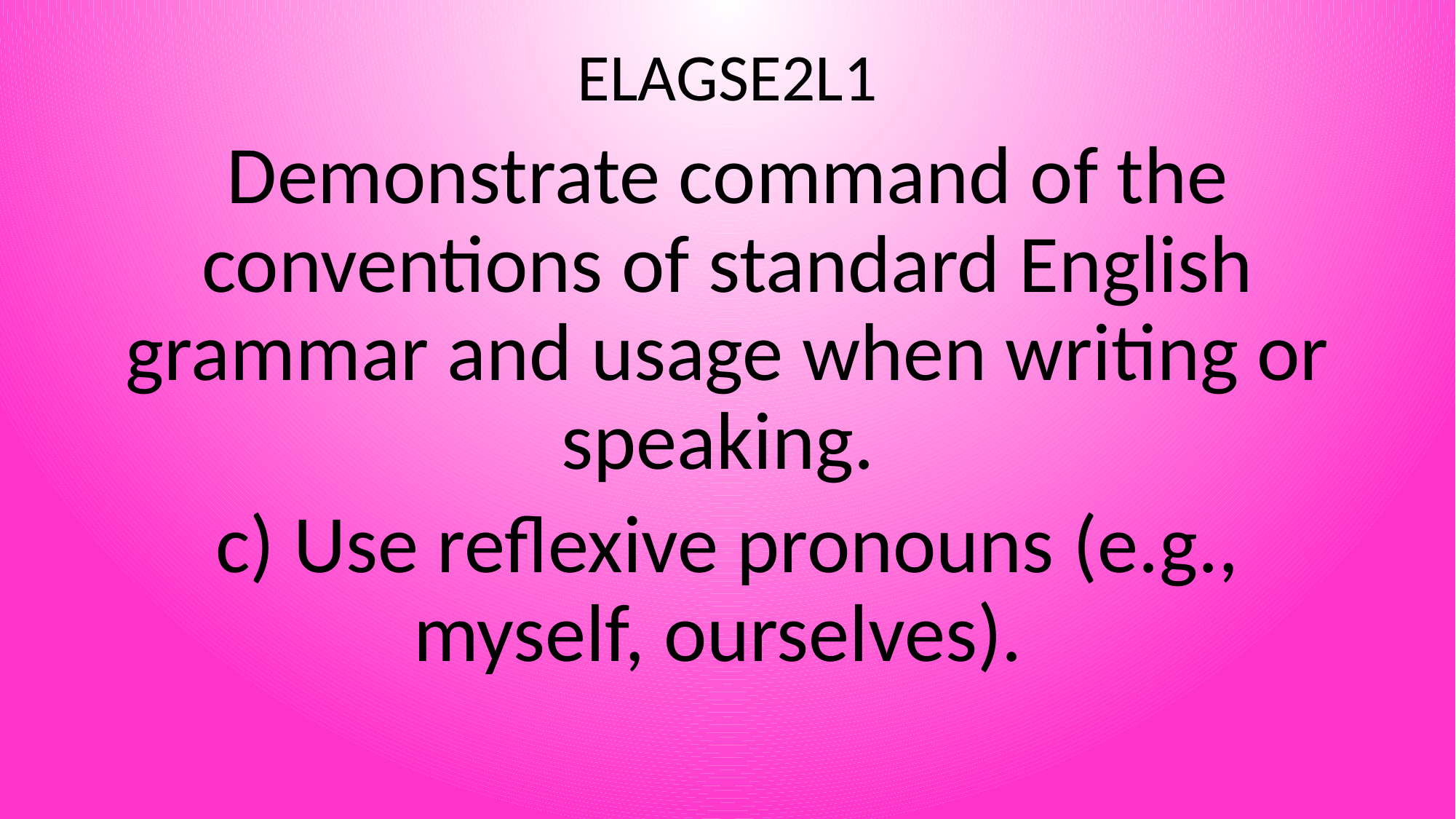

# ELAGSE2L1
Demonstrate command of the conventions of standard English grammar and usage when writing or speaking.
c) Use reflexive pronouns (e.g., myself, ourselves).